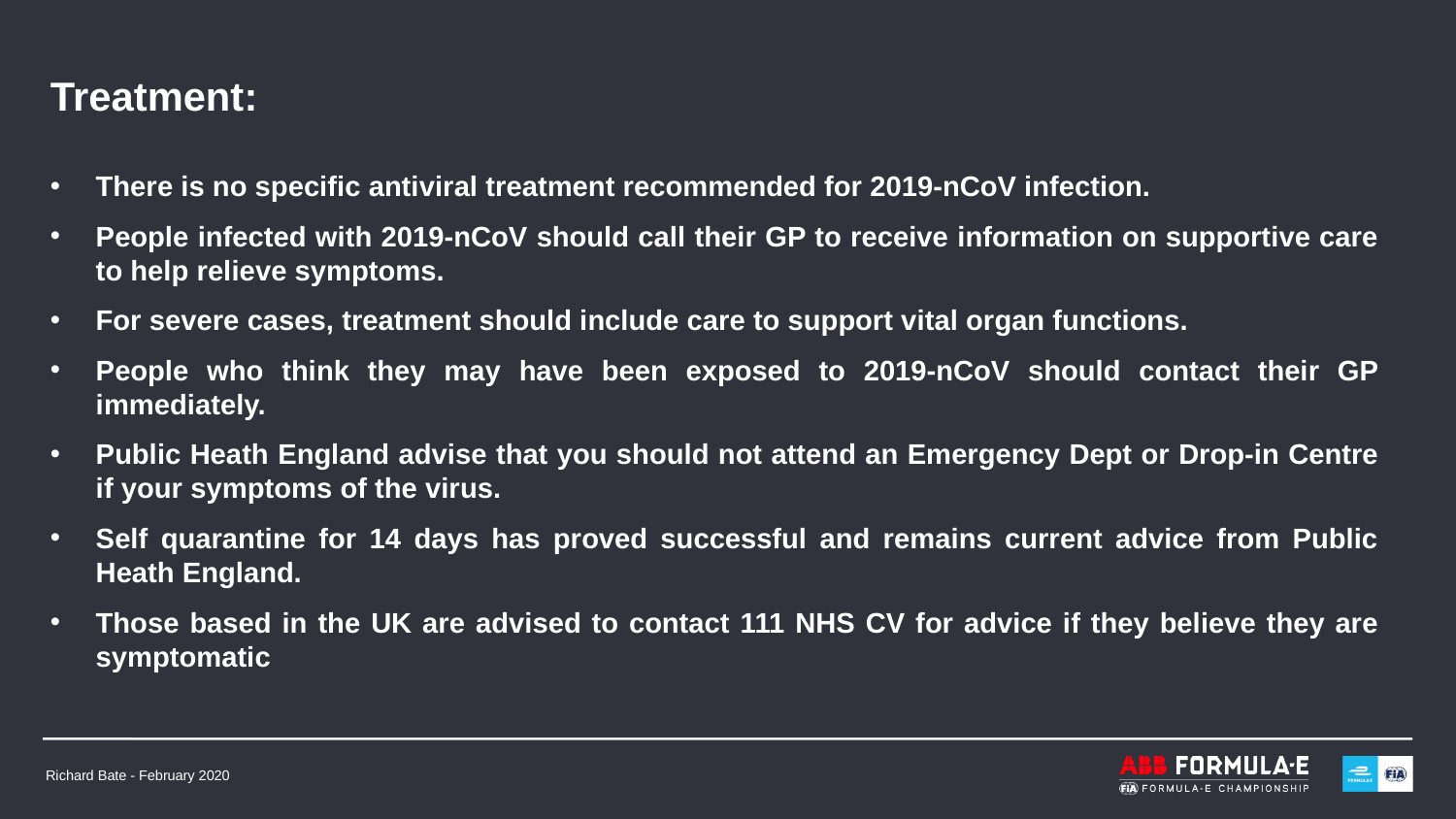

Treatment:
There is no specific antiviral treatment recommended for 2019-nCoV infection.
People infected with 2019-nCoV should call their GP to receive information on supportive care to help relieve symptoms.
For severe cases, treatment should include care to support vital organ functions.
People who think they may have been exposed to 2019-nCoV should contact their GP immediately.
Public Heath England advise that you should not attend an Emergency Dept or Drop-in Centre if your symptoms of the virus.
Self quarantine for 14 days has proved successful and remains current advice from Public Heath England.
Those based in the UK are advised to contact 111 NHS CV for advice if they believe they are symptomatic

Richard Bate - February 2020